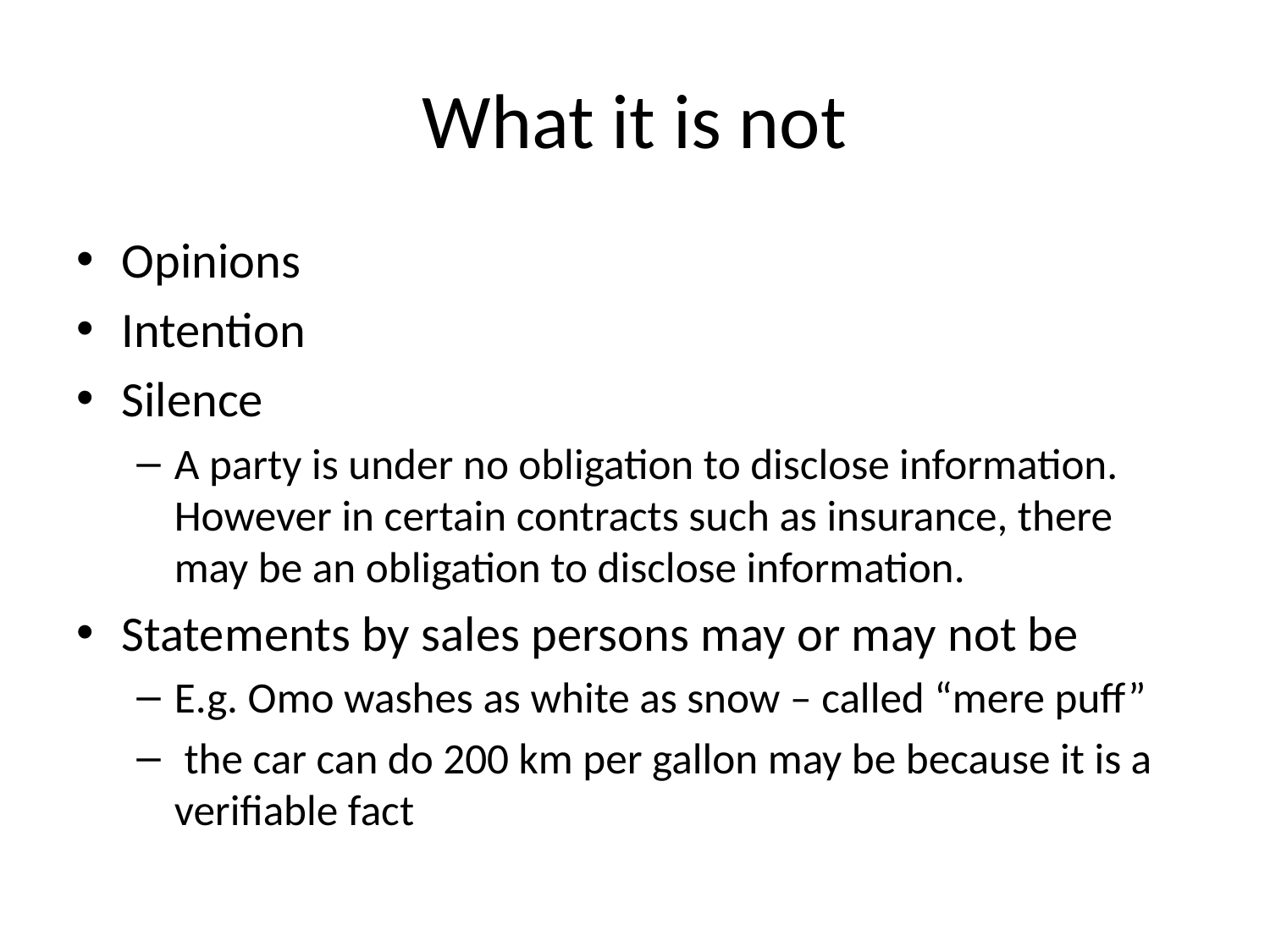

# What it is not
Opinions
Intention
Silence
A party is under no obligation to disclose information. However in certain contracts such as insurance, there may be an obligation to disclose information.
Statements by sales persons may or may not be
E.g. Omo washes as white as snow – called “mere puff”
 the car can do 200 km per gallon may be because it is a verifiable fact